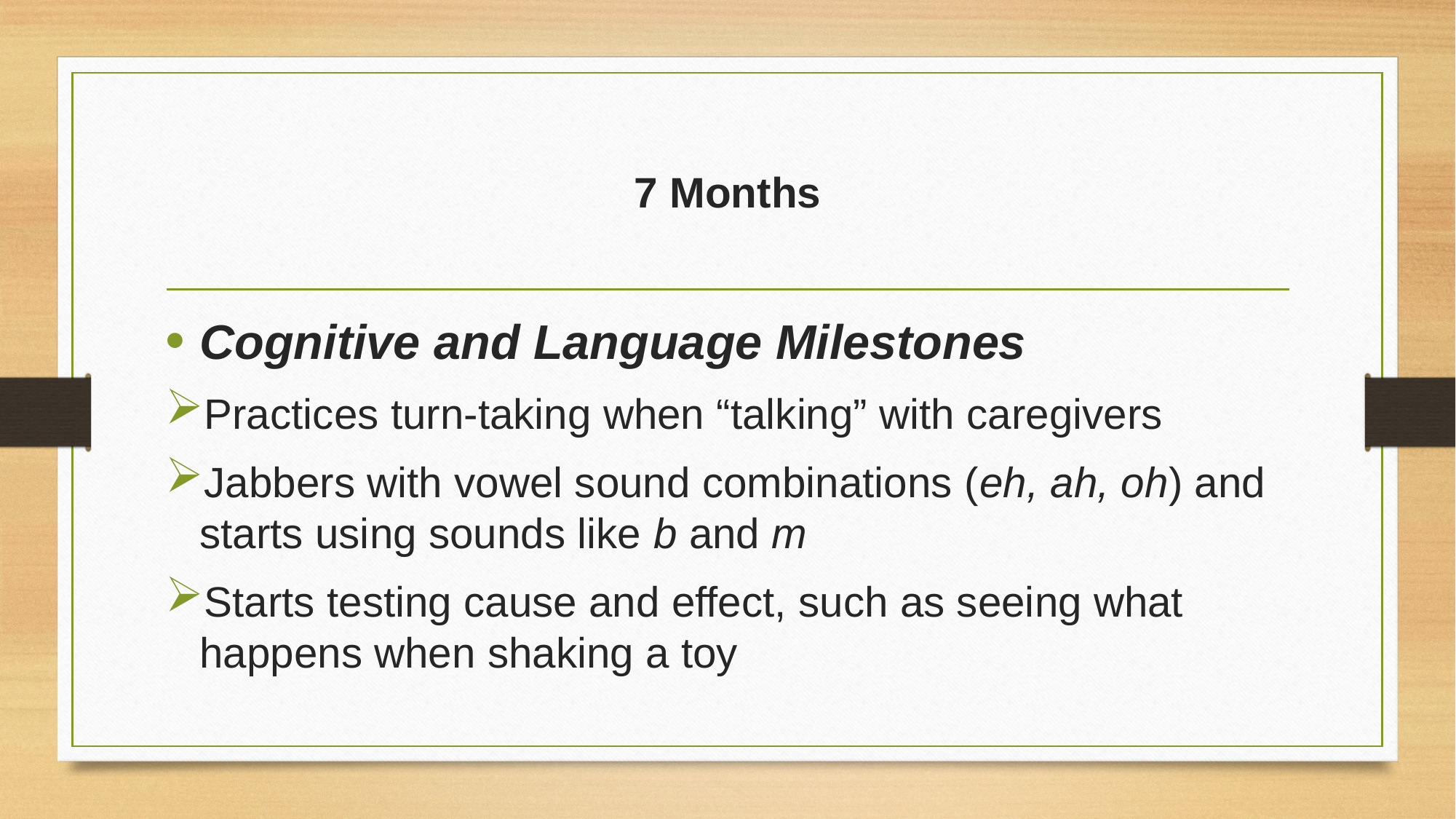

# 7 Months
Cognitive and Language Milestones
Practices turn-taking when “talking” with caregivers
Jabbers with vowel sound combinations (eh, ah, oh) and starts using sounds like b and m
Starts testing cause and effect, such as seeing what happens when shaking a toy